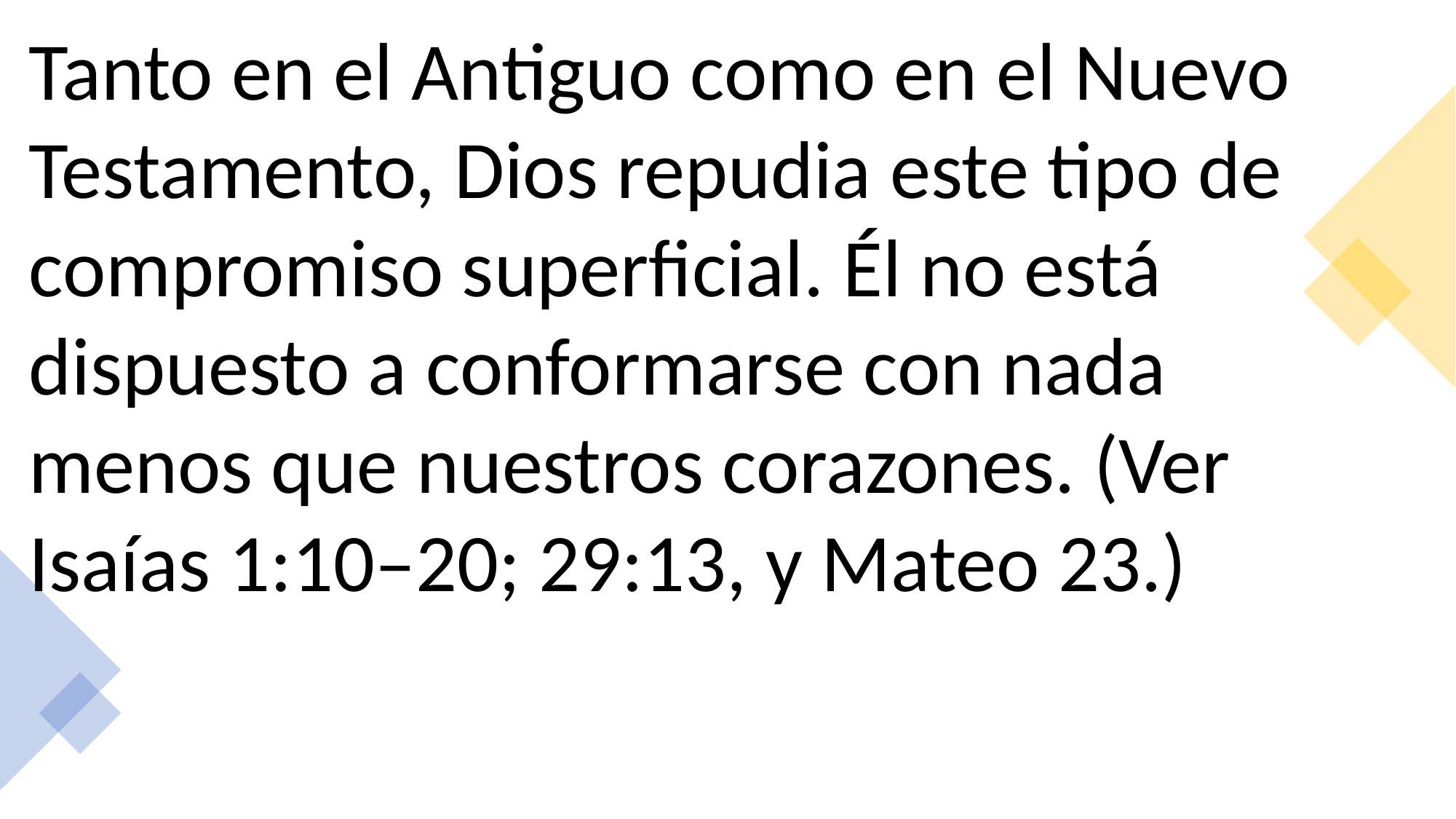

Tanto en el Antiguo como en el Nuevo Testamento, Dios repudia este tipo de compromiso superficial. Él no está dispuesto a conformarse con nada menos que nuestros corazones. (Ver Isaías 1:10–20; 29:13, y Mateo 23.)